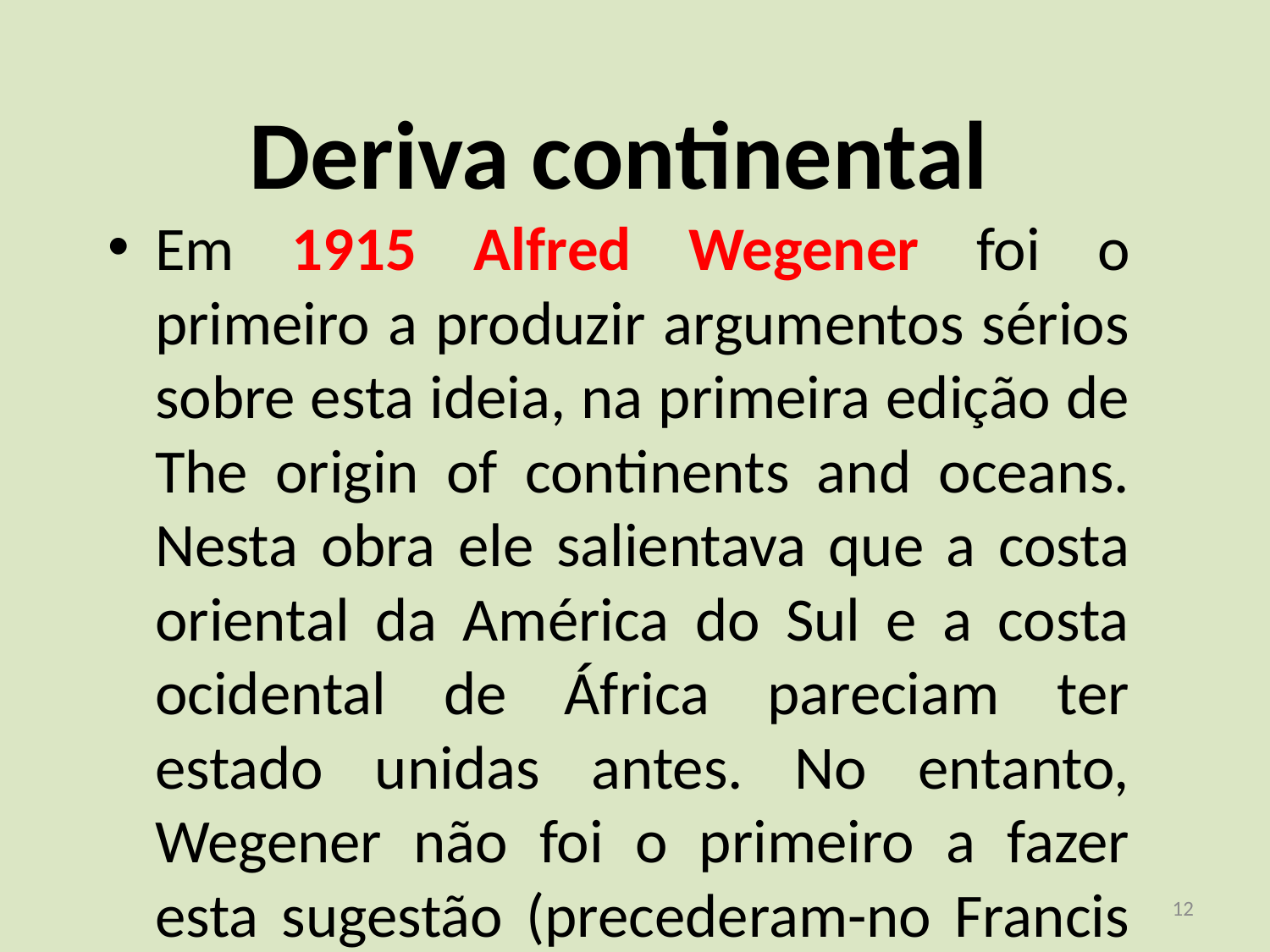

Deriva continental
Em 1915 Alfred Wegener foi o primeiro a produzir argumentos sérios sobre esta ideia, na primeira edição de The origin of continents and oceans. Nesta obra ele salientava que a costa oriental da América do Sul e a costa ocidental de África pareciam ter estado unidas antes. No entanto, Wegener não foi o primeiro a fazer esta sugestão (precederam-no Francis Bacon, Benjamin Franklin e Antonio Snider-Pellegrini), mas sim o primeiro a reunir significativas evidências fósseis, paleo-topográficas e climatológicas que sustentavam esta simples observação. Porém, as suas ideias não foram levadas a sério por muitos geólogos, que realçavam o facto de não existir um mecanismo que parecesse ser capaz de causar a deriva continental. Mais concretamente, eles não entendiam como poderiam as rochas continentais cortar através das rochas mais densas da crusta oceânica.

Teoria da tectónica de placas
Durante a década de 1960 fizeram-se grandes progressos e mais foram despoletados por várias descobertas, sobretudo a da dorsal meso-atlântica. Salienta-se a publicação, em 1962, de uma comunicação do géologo americano Harry Hess (Robert S. Dietz publicou a mesma ideia um ano antes na revista Nature. No entanto, a prioridade deve ser dada a Hess, pois ele distribuiu um manuscrito não publicado do seu artigo de 1962, em 1960). Hess sugeriu que os continentes não se moveriam através da crusta oceânica (como sugerido pela deriva continental) mas que uma bacia oceânica e o continente adjacente moviam-se conjuntamente numa mesma unidade crustal ou placa. Nesse mesmo ano, Robert R. Coats do U.S. Geological Survey descreveu as principais características da subducção no arco insular das Ilhas Aleutas. Esta sua publicação, ainda que pouco notada na altura (tendo sido até ridicularizada), tem sido de então para cá considerada como seminal e presciente. Em 1967, Jason Morgan propôs que a superfície da Terra consiste de 12 placas rígidas que se movem umas em relação às outras. Dois meses mais tarde, em 1968, Xavier Le Pichon publicou um modelo completo baseado em 6 placas principais com os seus movimentos relativos.

Wikipedia
12